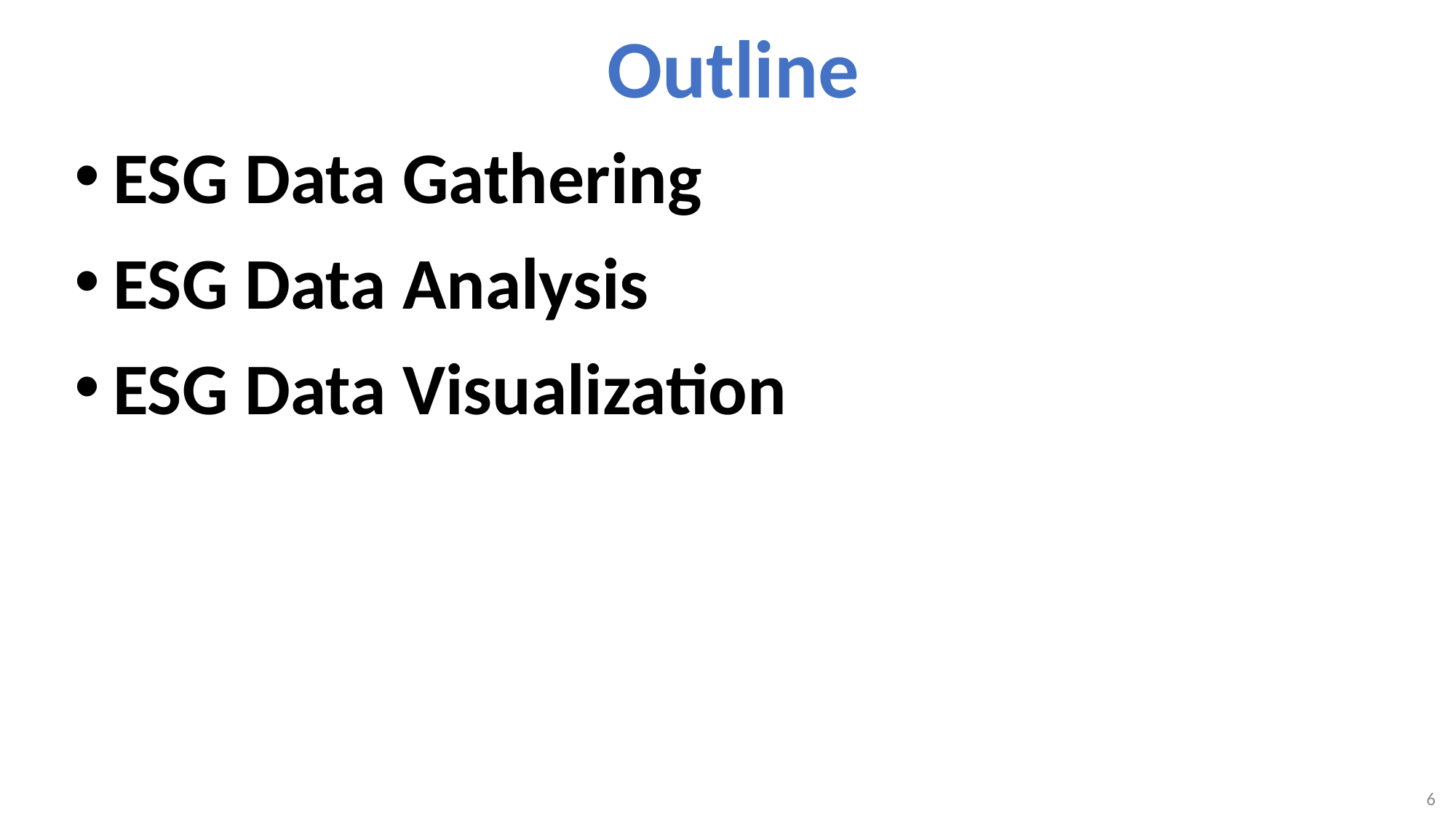

# Outline
ESG Data Gathering
ESG Data Analysis
ESG Data Visualization
6